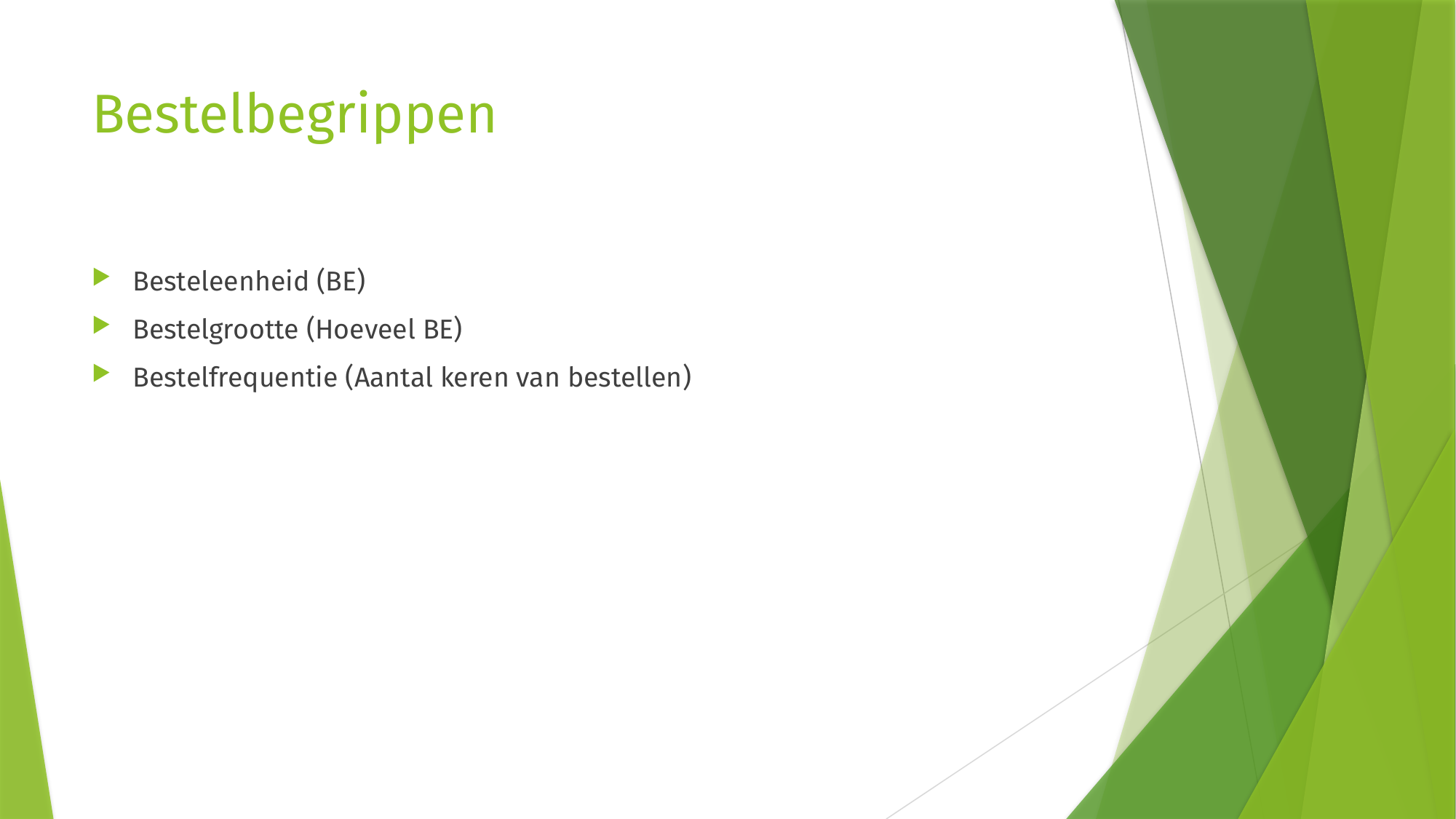

# Bestelbegrippen
Besteleenheid (BE)
Bestelgrootte (Hoeveel BE)
Bestelfrequentie (Aantal keren van bestellen)